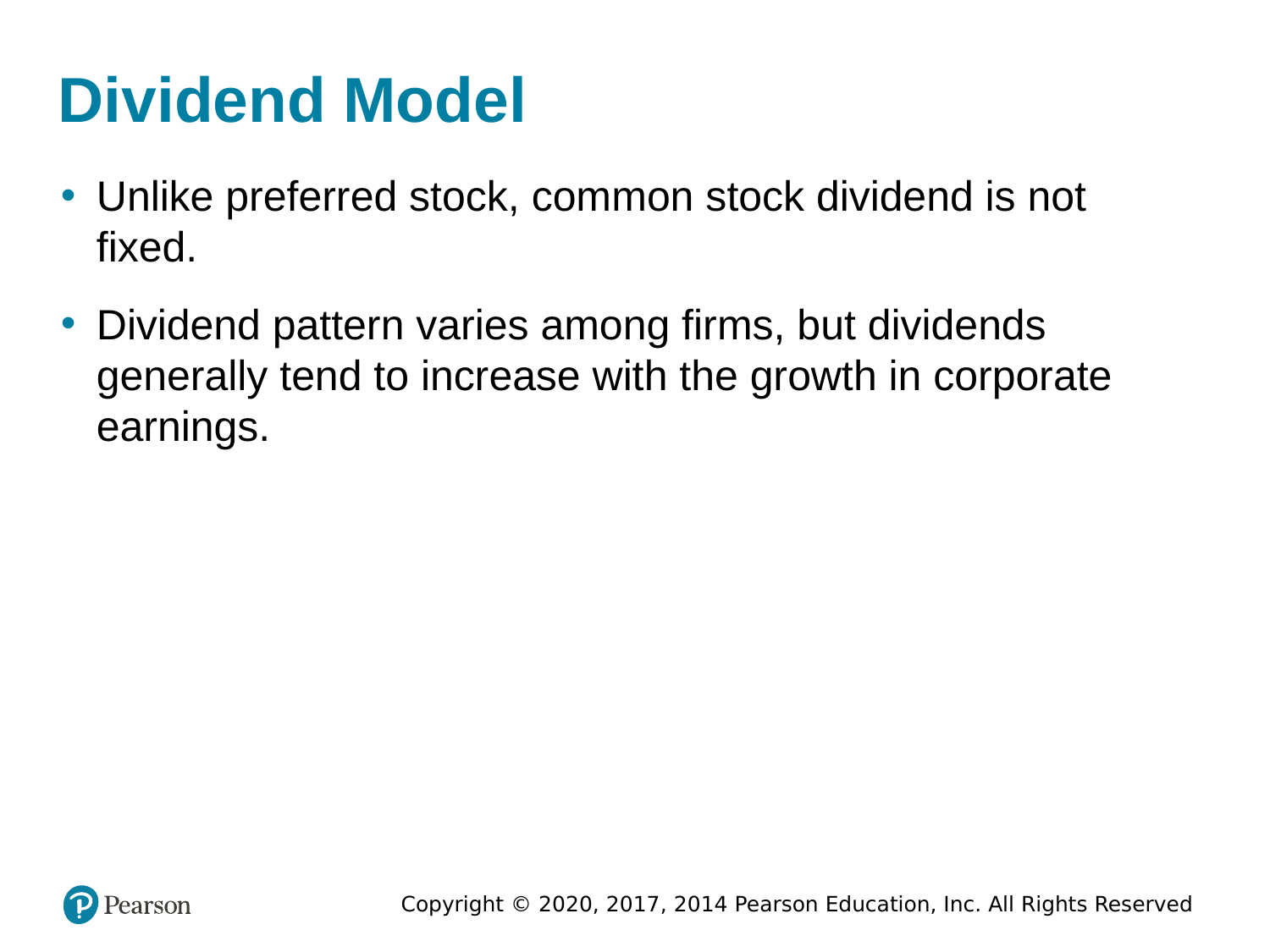

# Dividend Model
Unlike preferred stock, common stock dividend is not fixed.
Dividend pattern varies among firms, but dividends generally tend to increase with the growth in corporate earnings.